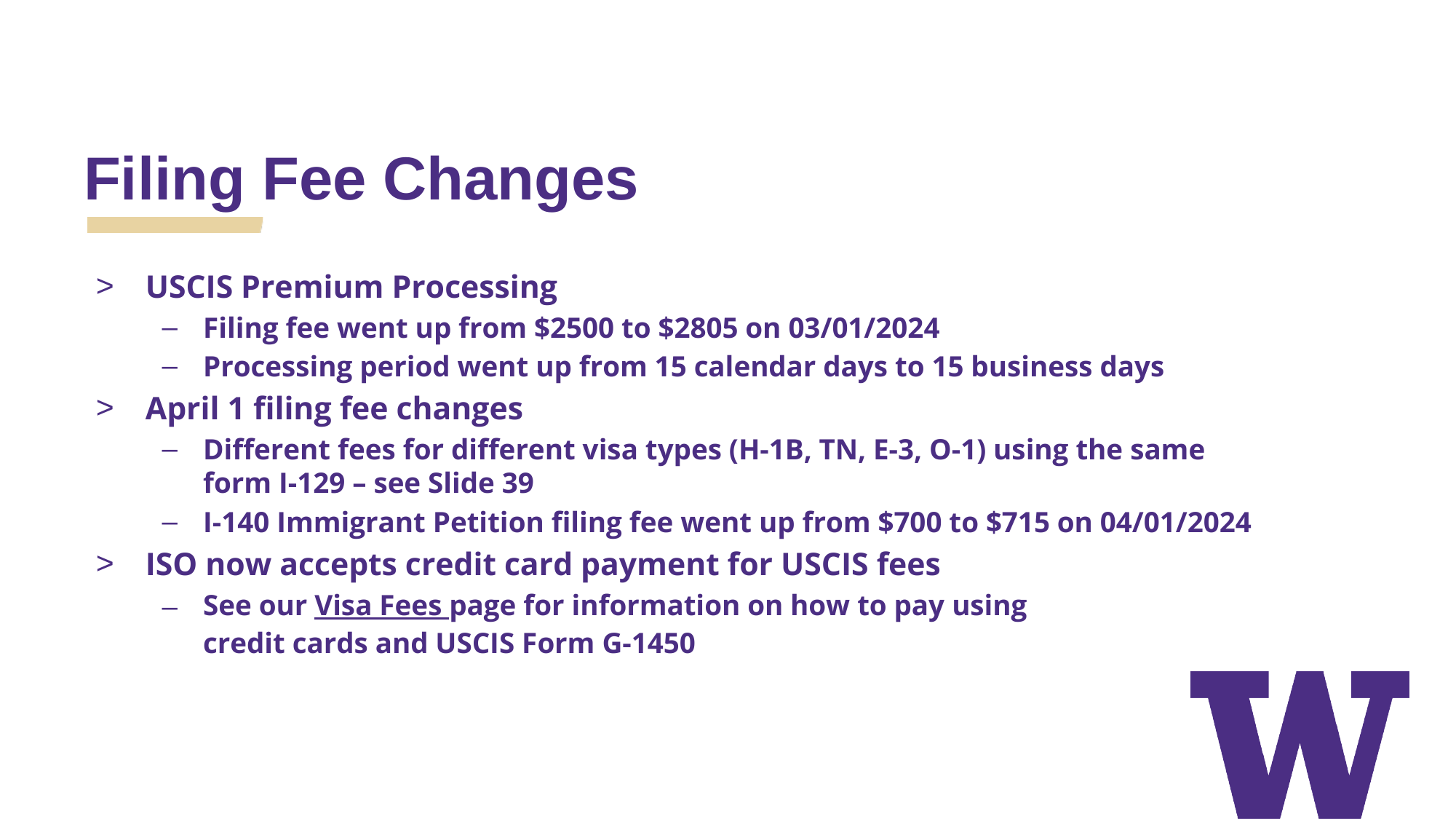

# Filing Fee Changes
USCIS Premium Processing
Filing fee went up from $2500 to $2805 on 03/01/2024
Processing period went up from 15 calendar days to 15 business days
April 1 filing fee changes
Different fees for different visa types (H-1B, TN, E-3, O-1) using the same form I-129 – see Slide 39
I-140 Immigrant Petition filing fee went up from $700 to $715 on 04/01/2024
ISO now accepts credit card payment for USCIS fees
See our Visa Fees page for information on how to pay using
credit cards and USCIS Form G-1450